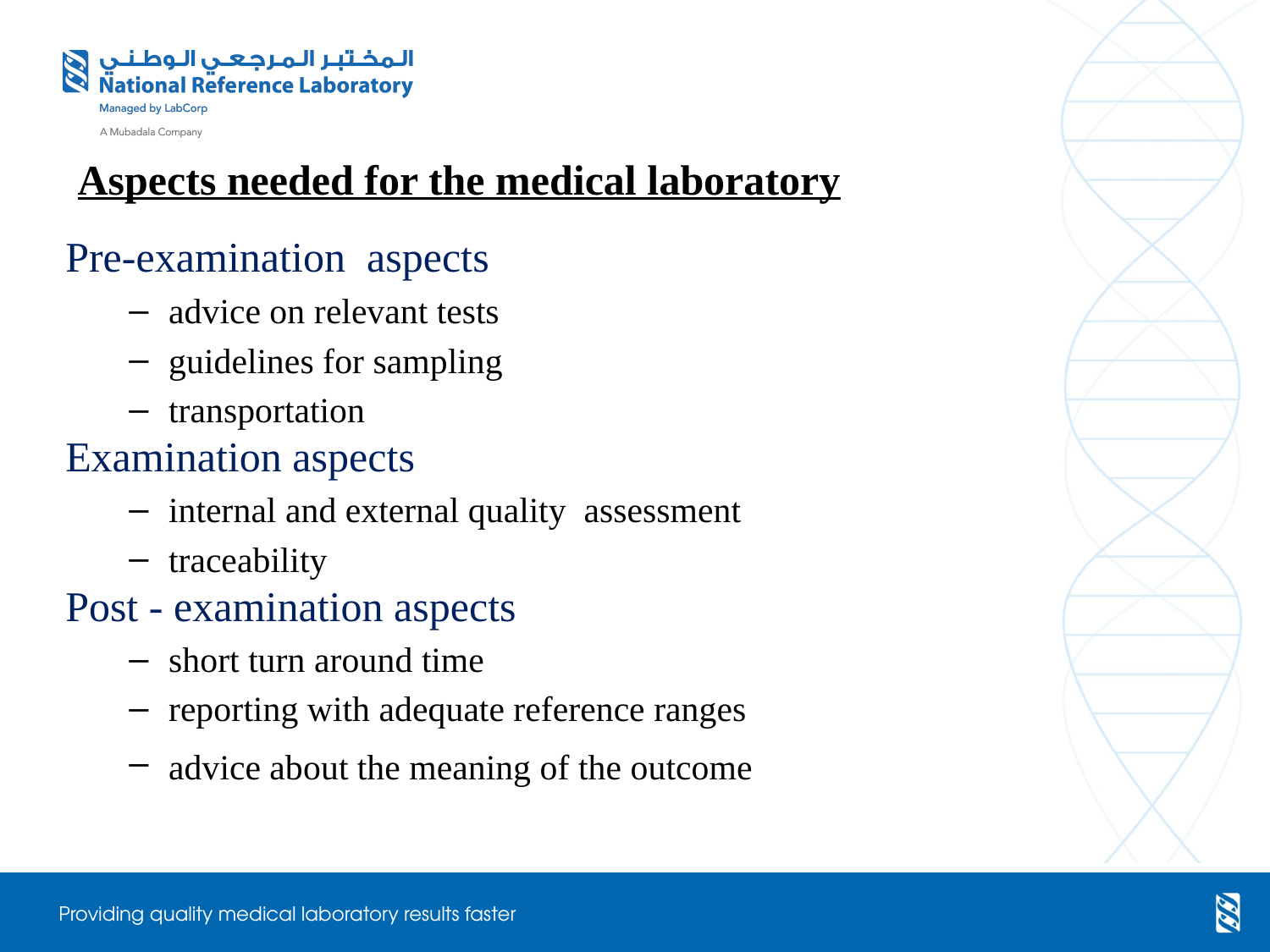

# Aspects needed for the medical laboratory
Pre-examination  aspects
advice on relevant tests
guidelines for sampling
transportation
Examination aspects
internal and external quality  assessment
traceability
Post - examination aspects
short turn around time
reporting with adequate reference ranges
advice about the meaning of the outcome